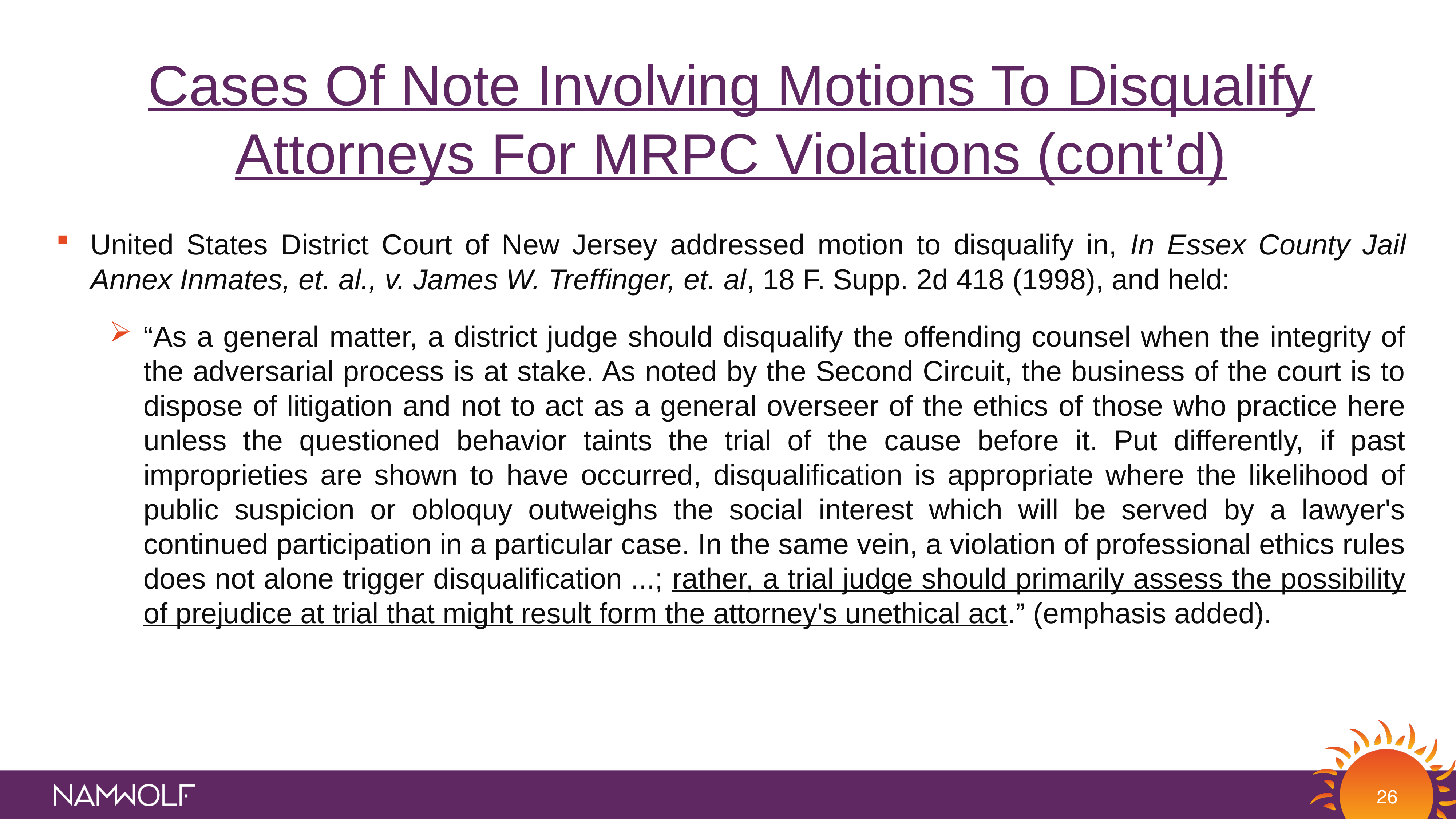

Cases Of Note Involving Motions To Disqualify Attorneys For MRPC Violations (cont’d)
United States District Court of New Jersey addressed motion to disqualify in, In Essex County Jail Annex Inmates, et. al., v. James W. Treffinger, et. al, 18 F. Supp. 2d 418 (1998), and held:
“As a general matter, a district judge should disqualify the offending counsel when the integrity of the adversarial process is at stake. As noted by the Second Circuit, the business of the court is to dispose of litigation and not to act as a general overseer of the ethics of those who practice here unless the questioned behavior taints the trial of the cause before it. Put differently, if past improprieties are shown to have occurred, disqualification is appropriate where the likelihood of public suspicion or obloquy outweighs the social interest which will be served by a lawyer's continued participation in a particular case. In the same vein, a violation of professional ethics rules does not alone trigger disqualification ...; rather, a trial judge should primarily assess the possibility of prejudice at trial that might result form the attorney's unethical act.” (emphasis added).